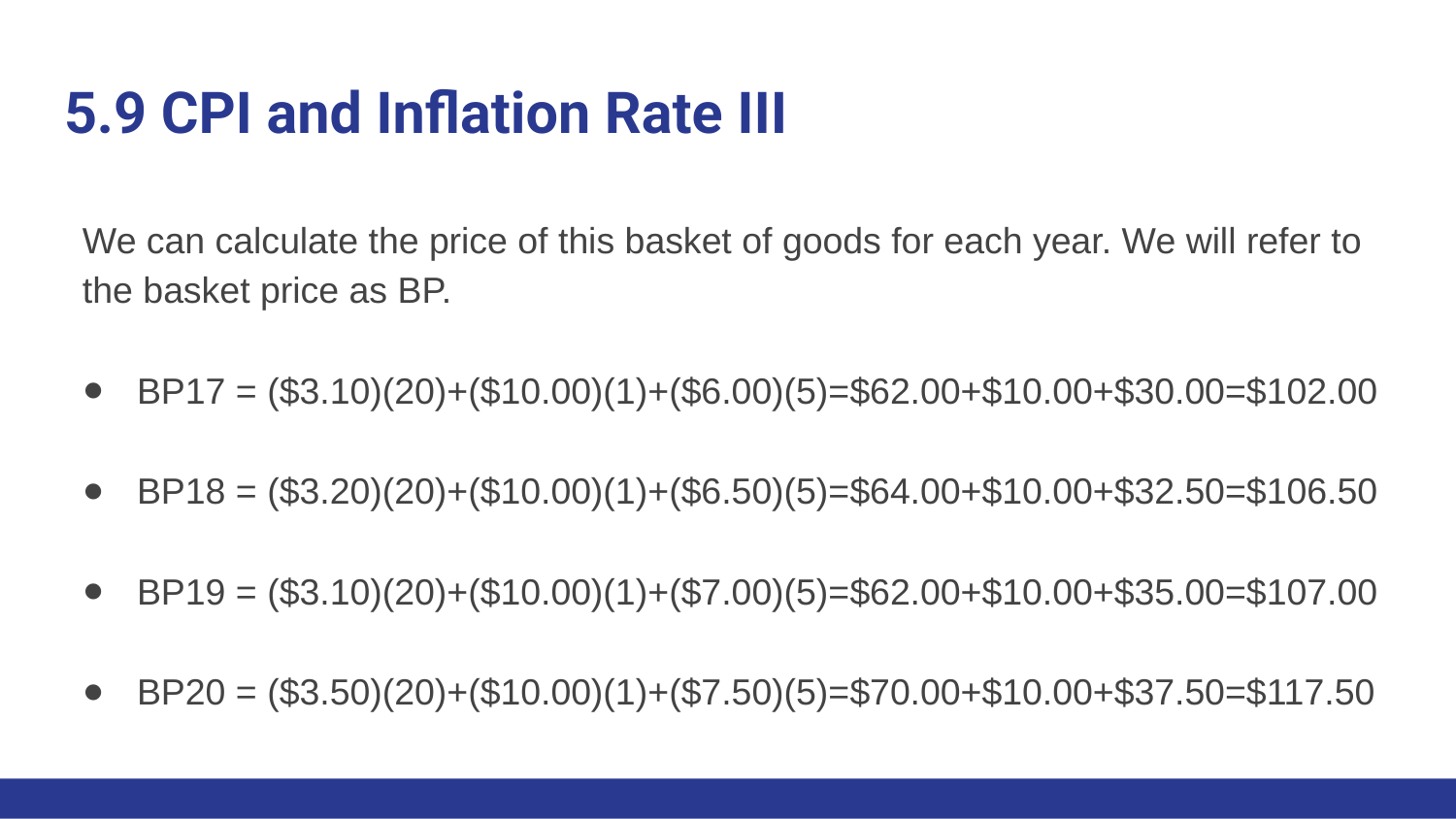

# 5.9 CPI and Inflation Rate III
We can calculate the price of this basket of goods for each year. We will refer to the basket price as BP.

BP17 = ($3.10)(20)+($10.00)(1)+($6.00)(5)=$62.00+$10.00+$30.00=$102.00

BP18 = ($3.20)(20)+($10.00)(1)+($6.50)(5)=$64.00+$10.00+$32.50=$106.50

BP19 = ($3.10)(20)+($10.00)(1)+($7.00)(5)=$62.00+$10.00+$35.00=$107.00

BP20 = ($3.50)(20)+($10.00)(1)+($7.50)(5)=$70.00+$10.00+$37.50=$117.50